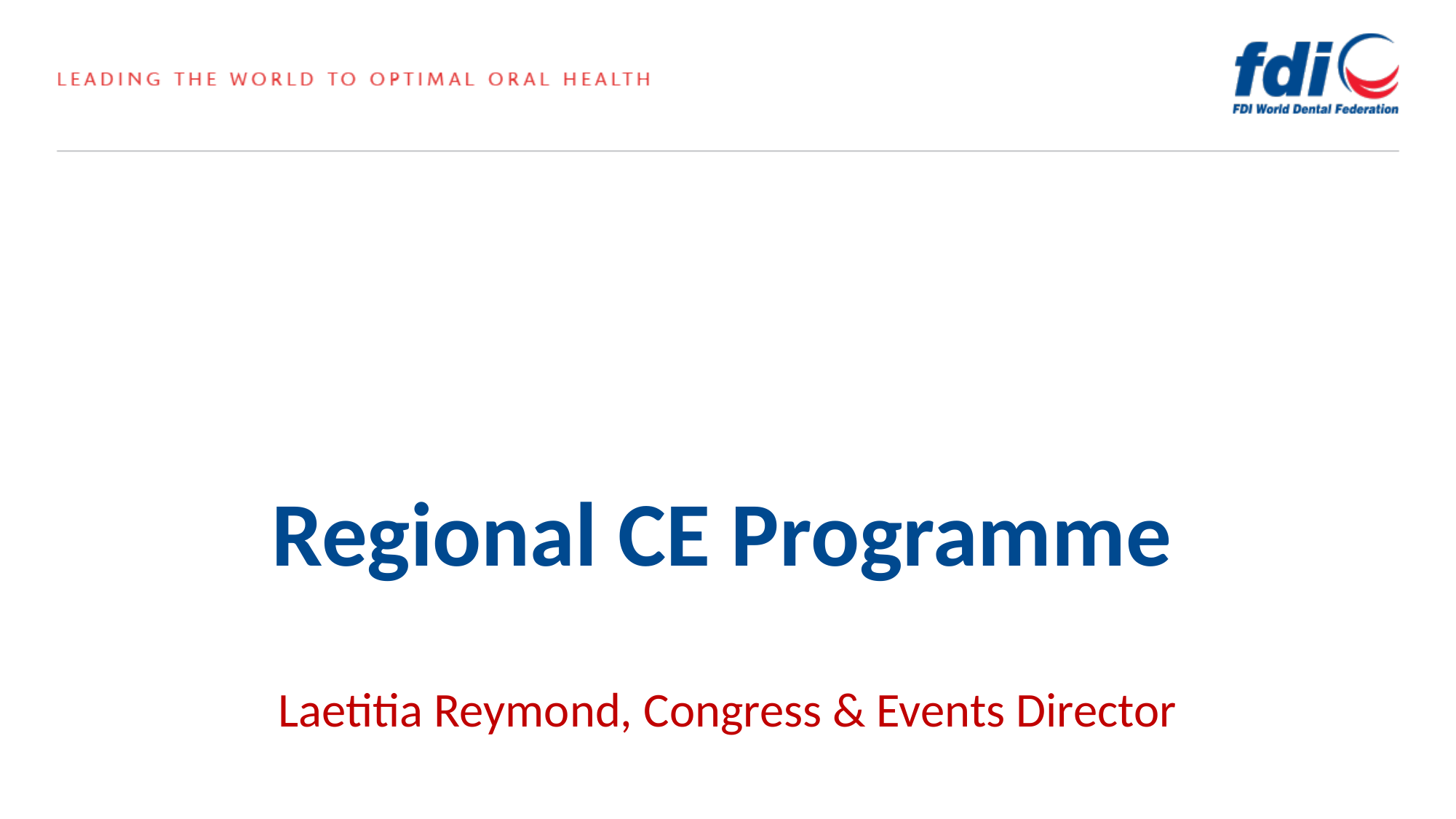

# Regional CE Programme
Laetitia Reymond, Congress & Events Director